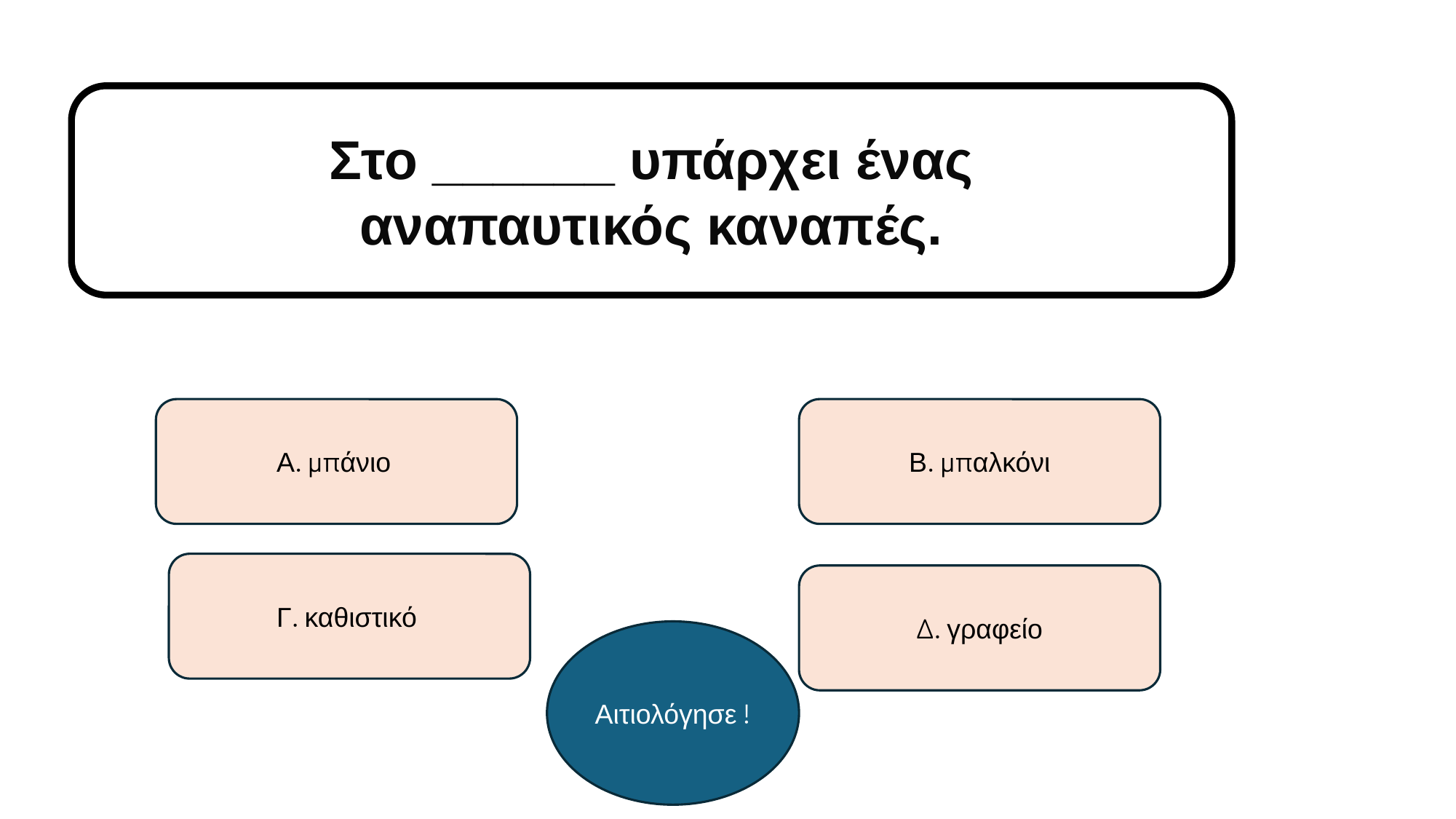

Στο ______ υπάρχει ένας αναπαυτικός καναπές.
Α. μπάνιο
Β. μπαλκόνι
Γ. καθιστικό
Δ. γραφείο
Αιτιολόγησε !